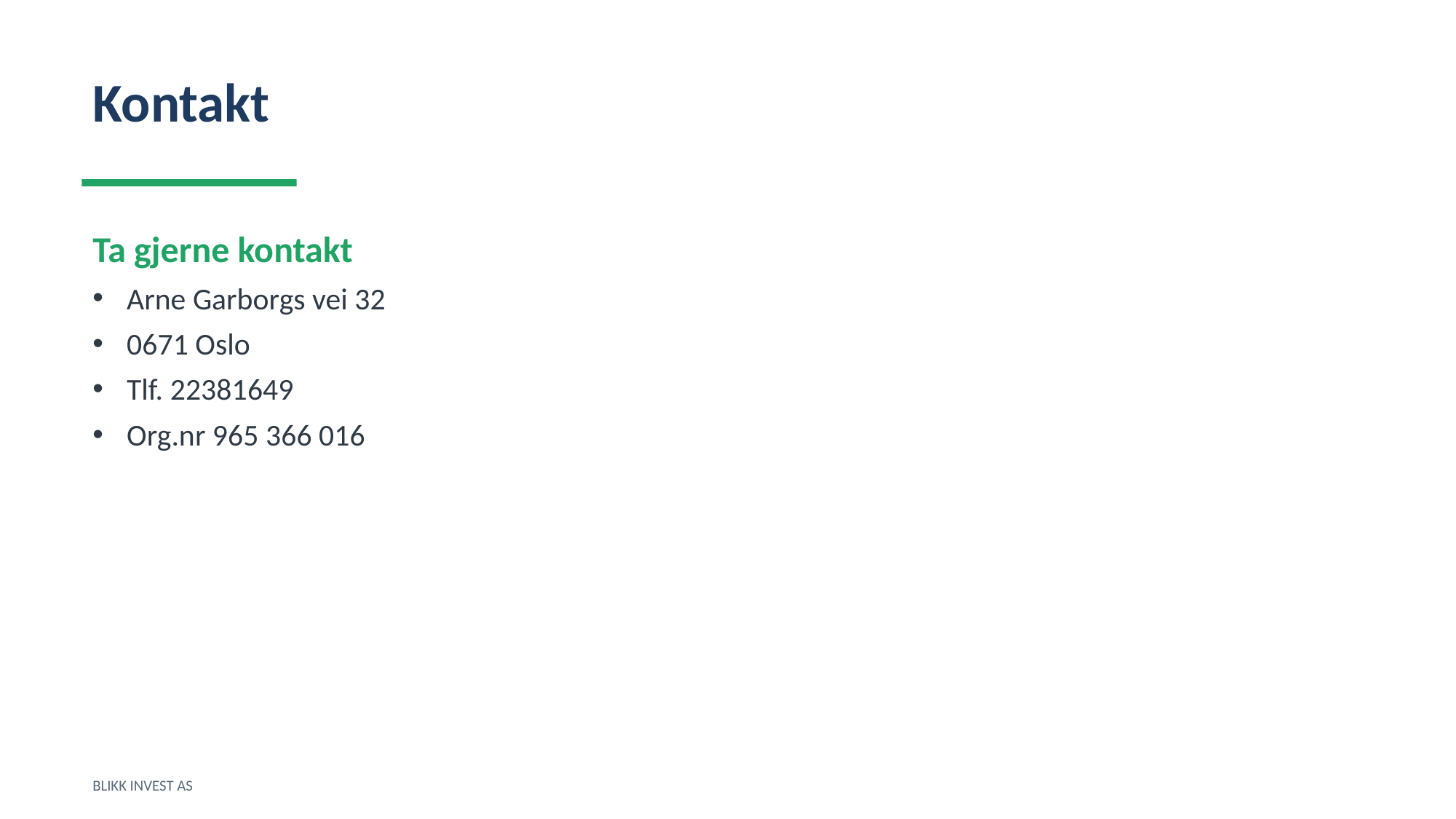

Kontakt

Ta gjerne kontakt
Arne Garborgs vei 32
0671 Oslo
Tlf. 22381649
Org.nr 965 366 016
BLIKK INVEST AS